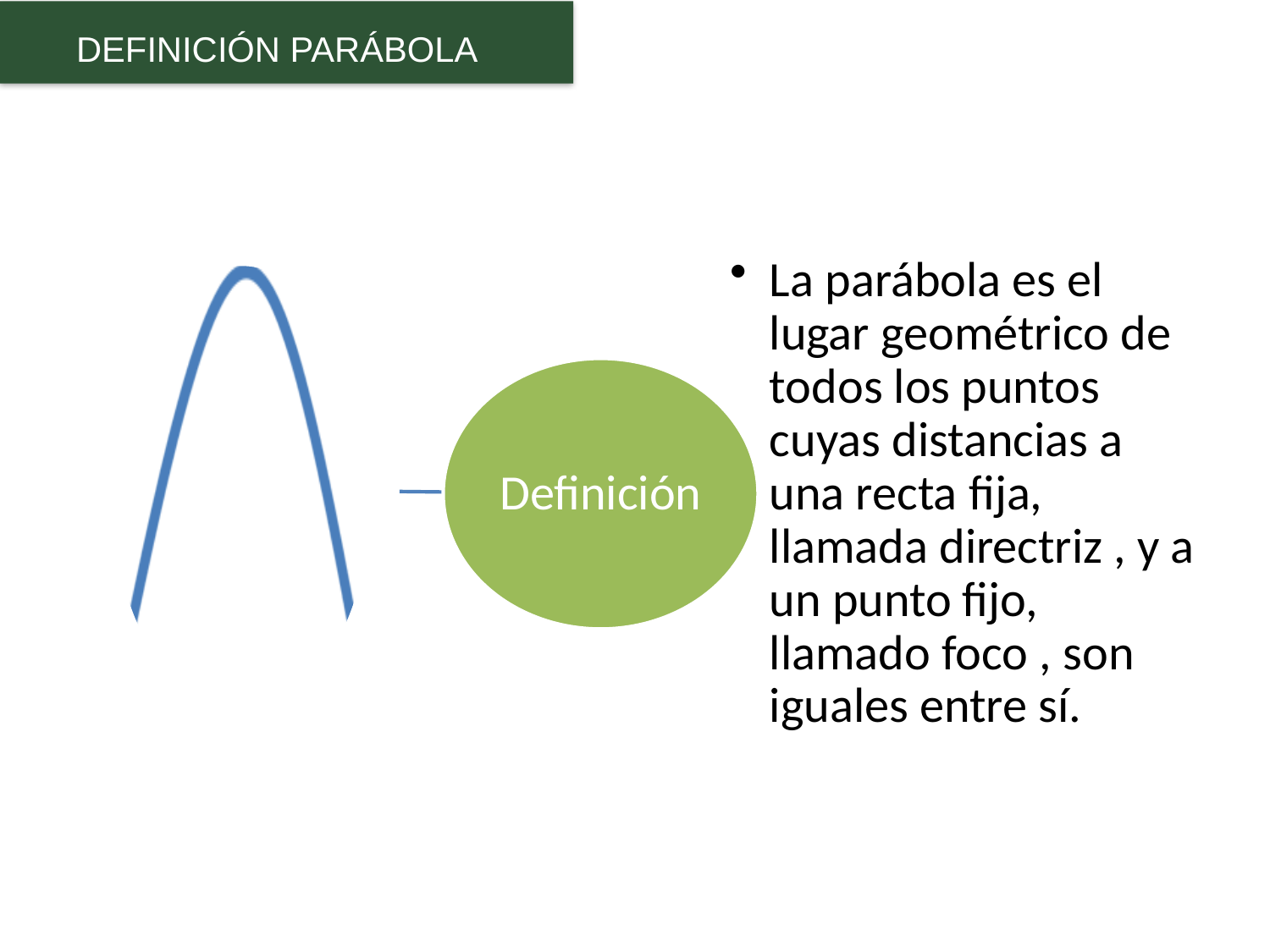

DEFINICIÓN PARÁBOLA
Definición
La parábola es el lugar geométrico de todos los puntos cuyas distancias a una recta fija, llamada directriz , y a un punto fijo, llamado foco , son iguales entre sí.